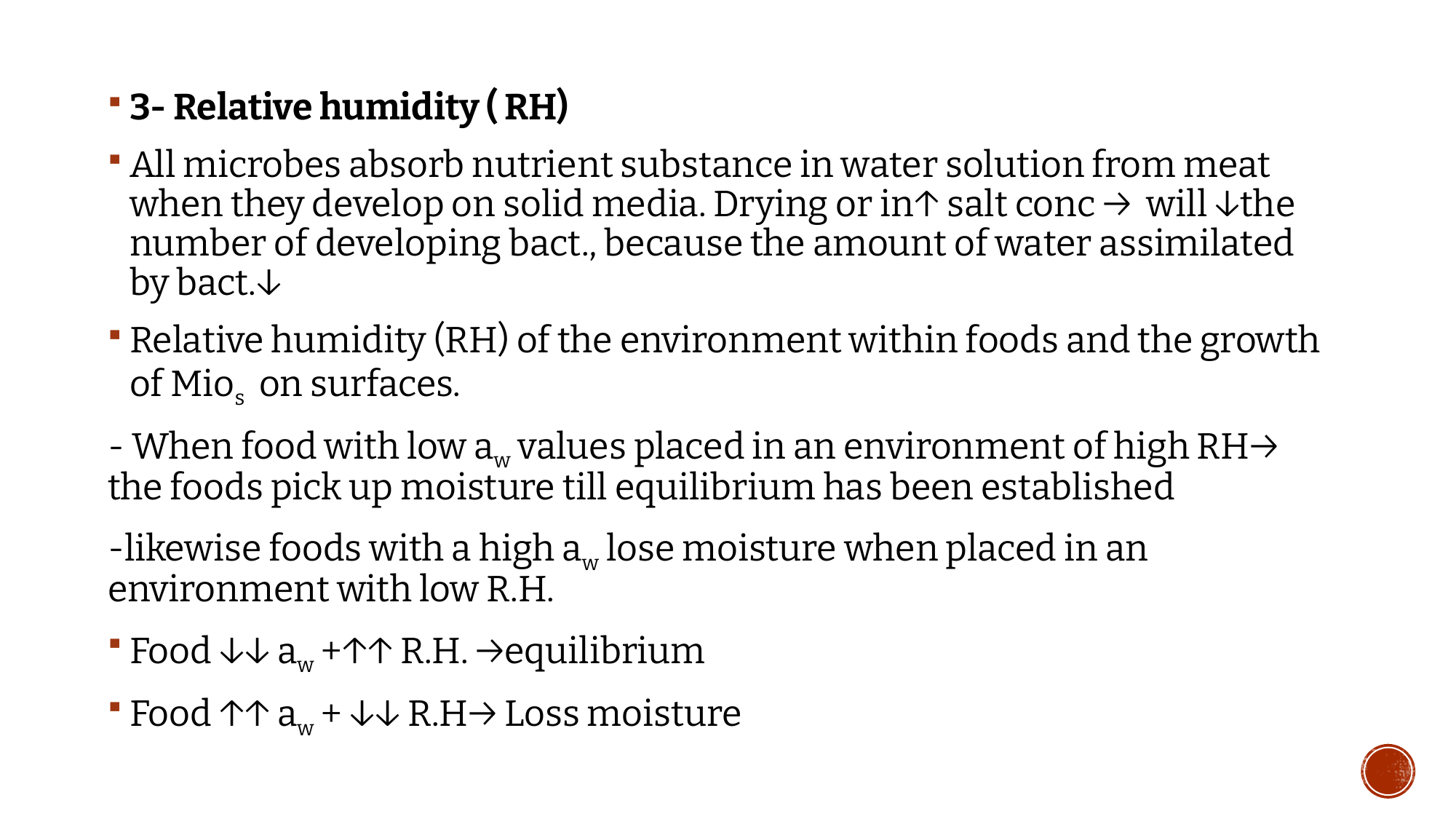

3- Relative humidity ( RH)
All microbes absorb nutrient substance in water solution from meat when they develop on solid media. Drying or in↑ salt conc →  will ↓the number of developing bact., because the amount of water assimilated by bact.↓
Relative humidity (RH) of the environment within foods and the growth of Mios  on surfaces.
- When food with low aw values placed in an environment of high RH→    the foods pick up moisture till equilibrium has been established
-likewise foods with a high aw lose moisture when placed in an environment with low R.H.
Food ↓↓ aw +↑↑ R.H. →equilibrium
Food ↑↑ aw + ↓↓ R.H→ Loss moisture